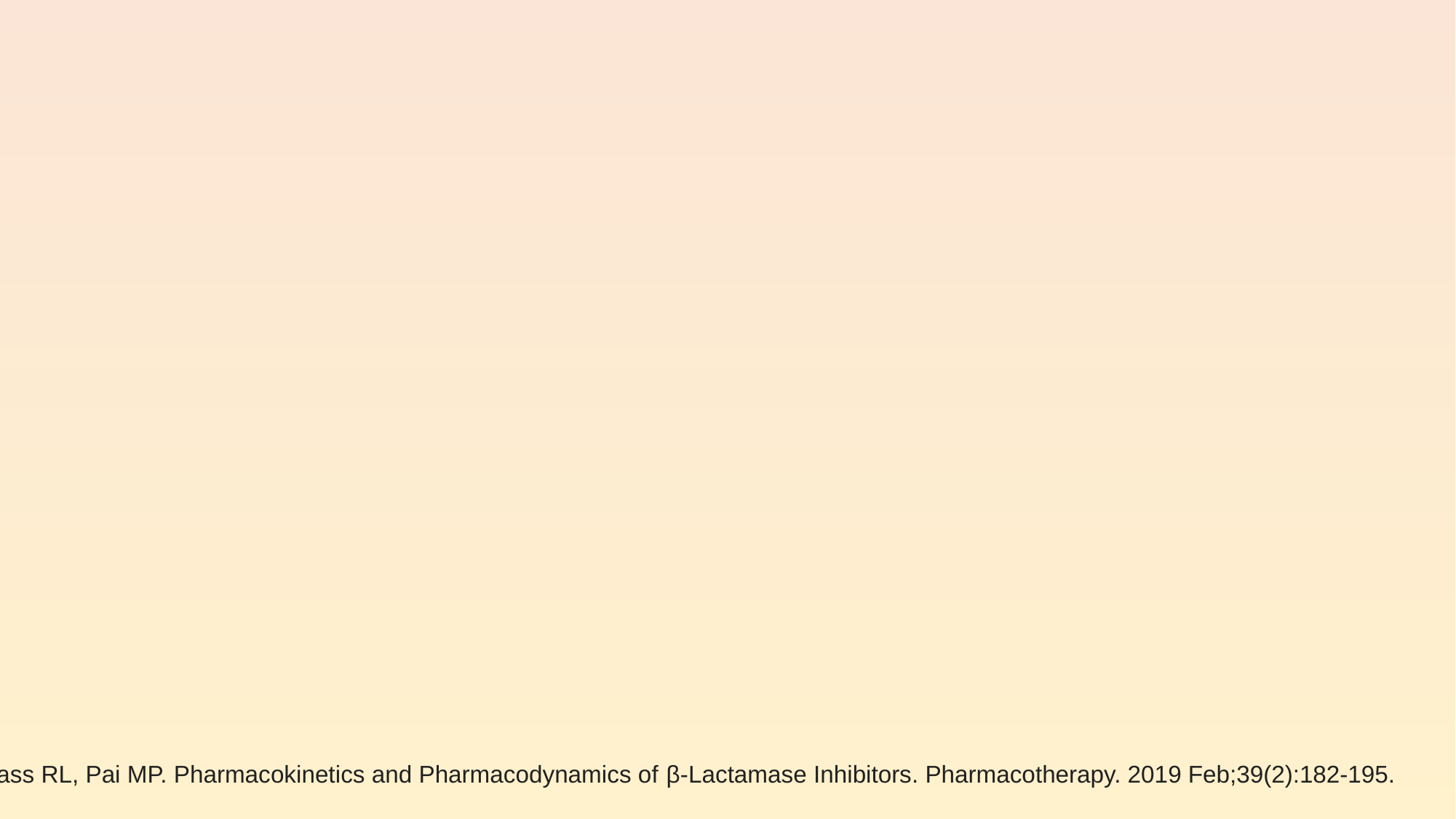

Crass RL, Pai MP. Pharmacokinetics and Pharmacodynamics of β-Lactamase Inhibitors. Pharmacotherapy. 2019 Feb;39(2):182-195.